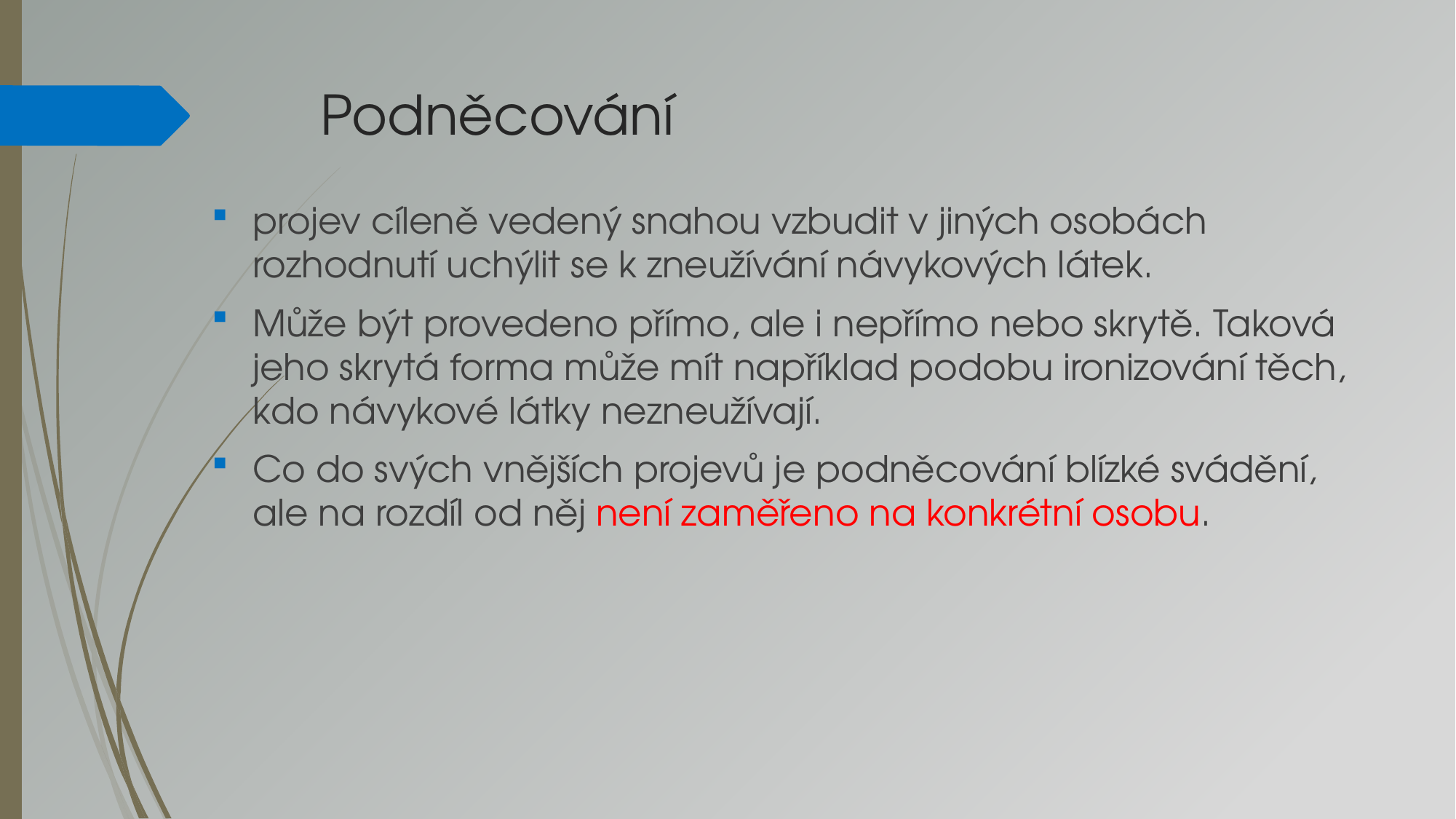

# Podněcování
projev cíleně vedený snahou vzbudit v jiných osobách rozhodnutí uchýlit se k zneužívání návykových látek.
Může být provedeno přímo, ale i nepřímo nebo skrytě. Taková jeho skrytá forma může mít například podobu ironizování těch, kdo návykové látky nezneužívají.
Co do svých vnějších projevů je podněcování blízké svádění, ale na rozdíl od něj není zaměřeno na konkrétní osobu.